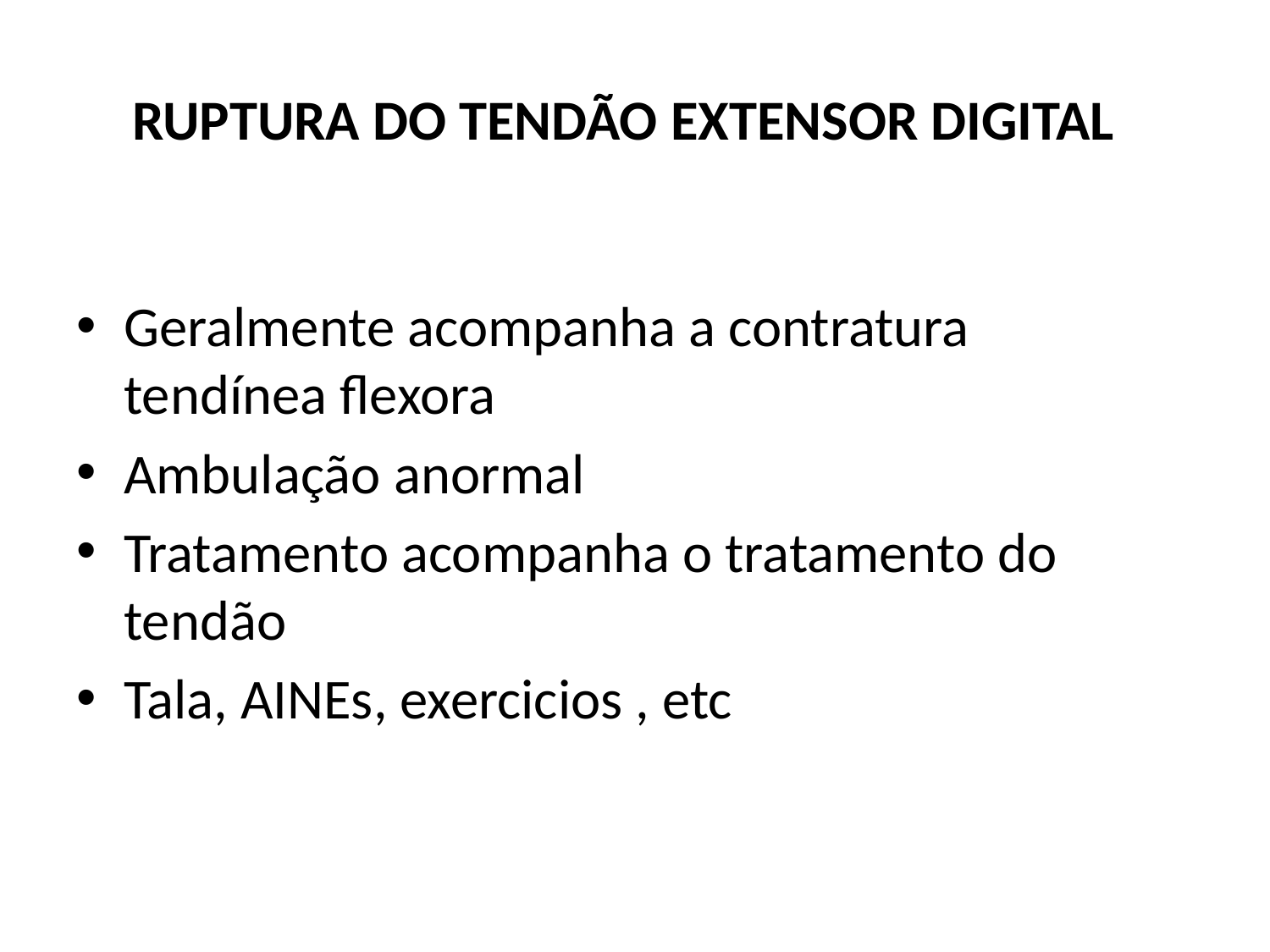

# RUPTURA DO TENDÃO EXTENSOR DIGITAL
Geralmente acompanha a contratura tendínea flexora
Ambulação anormal
Tratamento acompanha o tratamento do tendão
Tala, AINEs, exercicios , etc